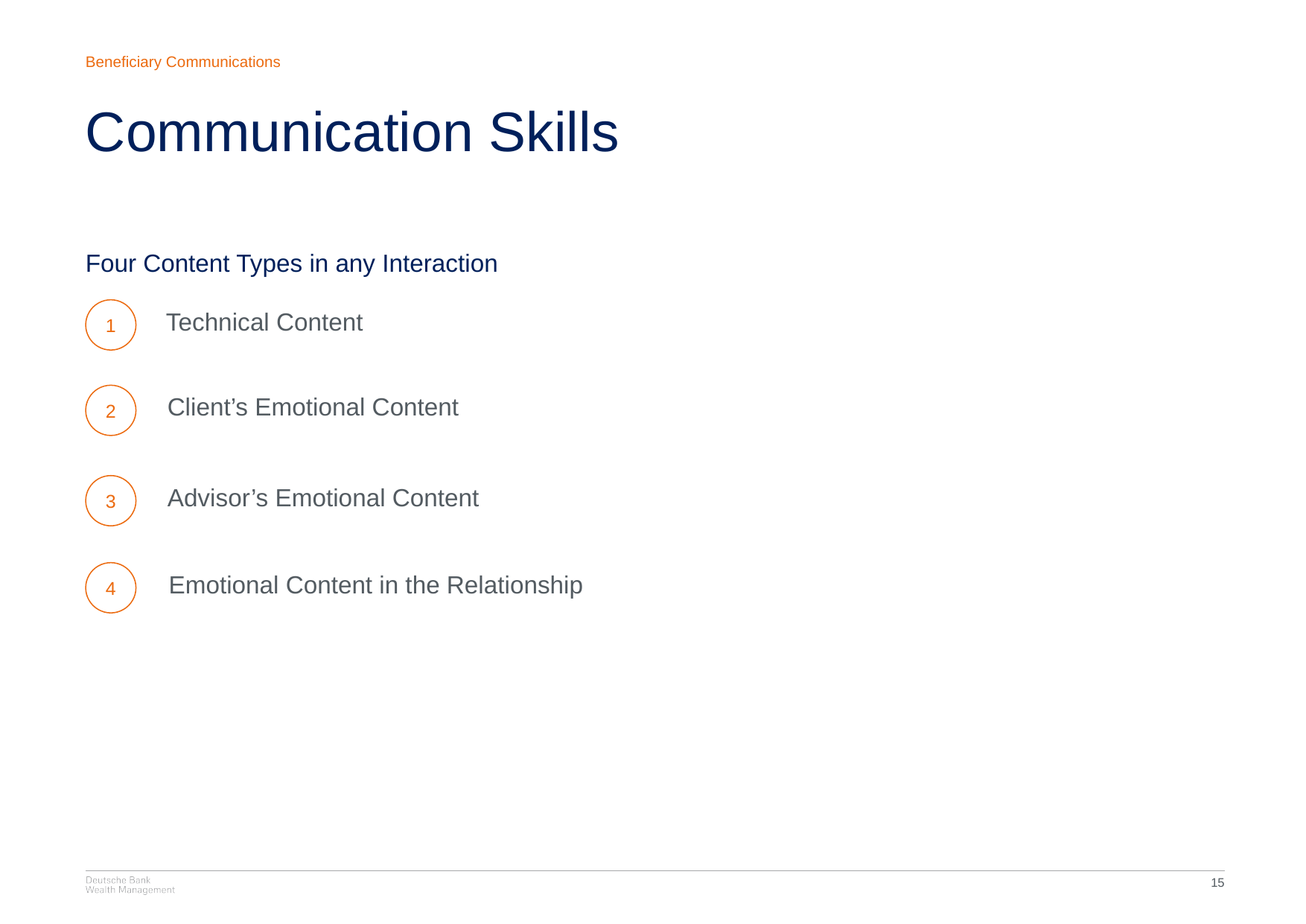

Beneficiary Communications

Communication Skills
Four Content Types in any Interaction
1
Technical Content
2
Client’s Emotional Content
3
Advisor’s Emotional Content
4
Emotional Content in the Relationship